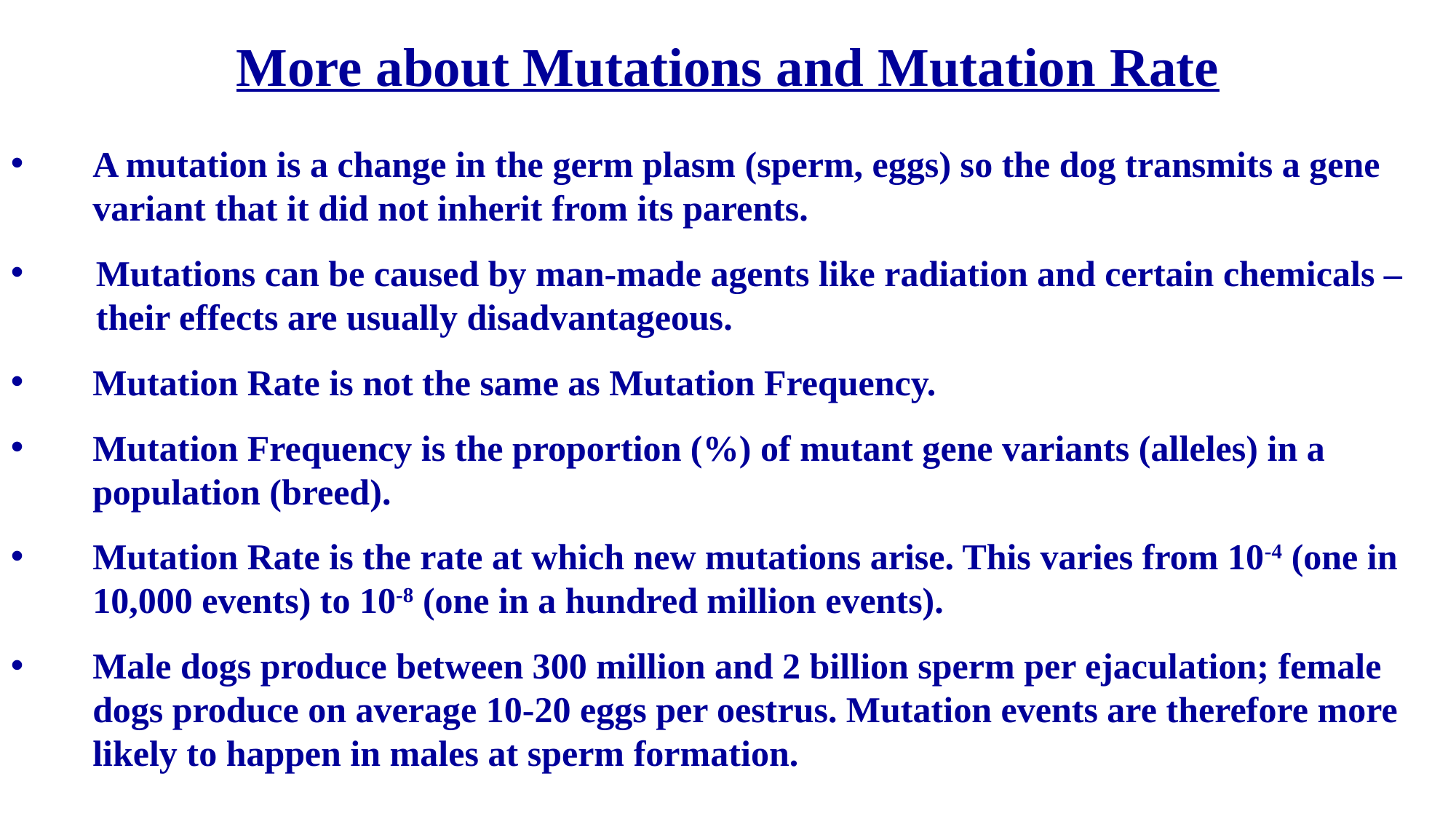

More about Mutations and Mutation Rate

A mutation is a change in the germ plasm (sperm, eggs) so the dog transmits a gene variant that it did not inherit from its parents.

Mutations can be caused by man-made agents like radiation and certain chemicals – their effects are usually disadvantageous.

Mutation Rate is not the same as Mutation Frequency.

Mutation Frequency is the proportion (%) of mutant gene variants (alleles) in a population (breed).

Mutation Rate is the rate at which new mutations arise. This varies from 10-4 (one in 10,000 events) to 10-8 (one in a hundred million events).

Male dogs produce between 300 million and 2 billion sperm per ejaculation; female dogs produce on average 10-20 eggs per oestrus. Mutation events are therefore more likely to happen in males at sperm formation.